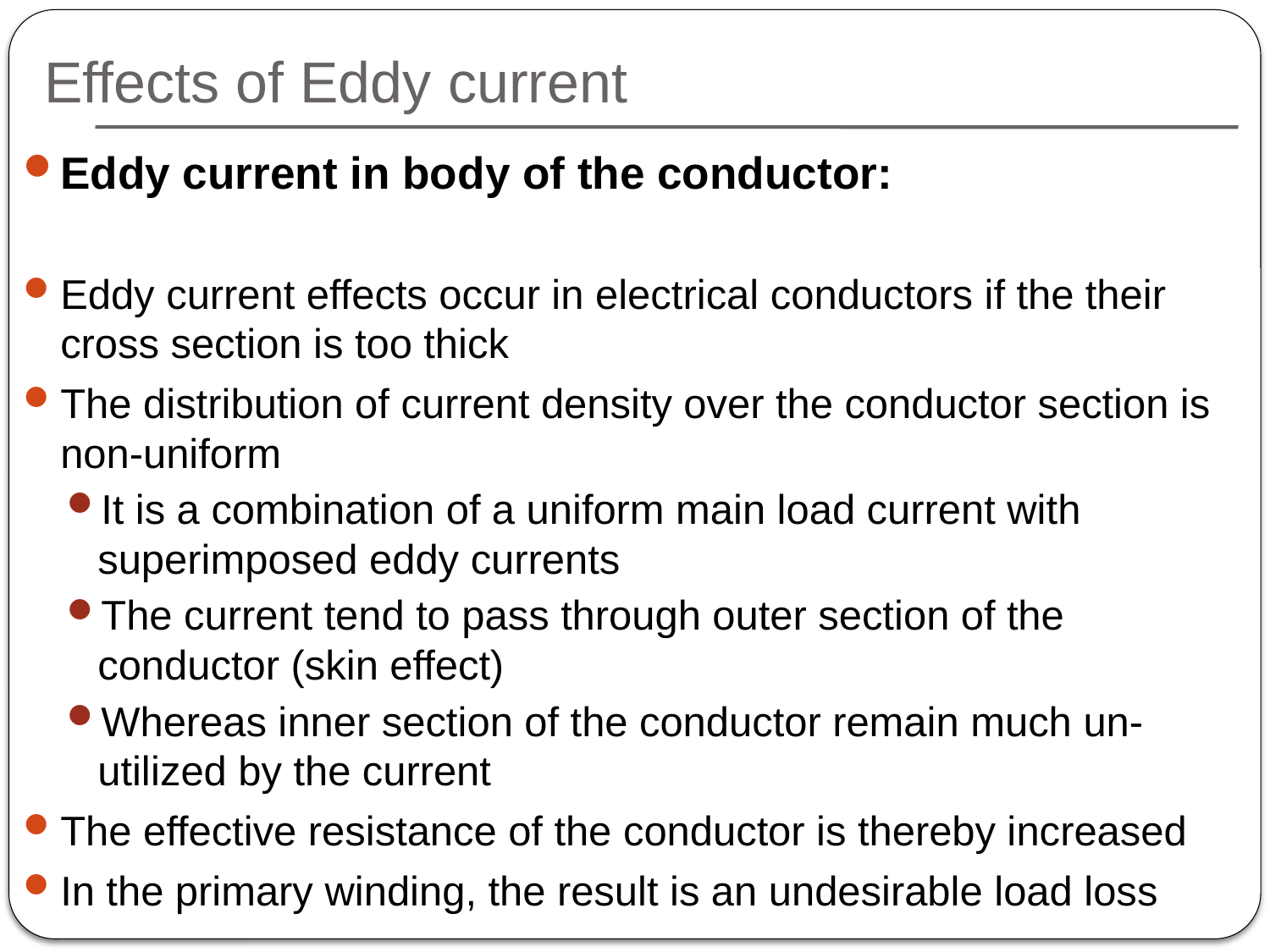

# Effects of Eddy current
Eddy current in body of the conductor:

Eddy current effects occur in electrical conductors if the their cross section is too thick
The distribution of current density over the conductor section is non-uniform
It is a combination of a uniform main load current with superimposed eddy currents
The current tend to pass through outer section of the conductor (skin effect)
Whereas inner section of the conductor remain much un-utilized by the current
The effective resistance of the conductor is thereby increased
In the primary winding, the result is an undesirable load loss